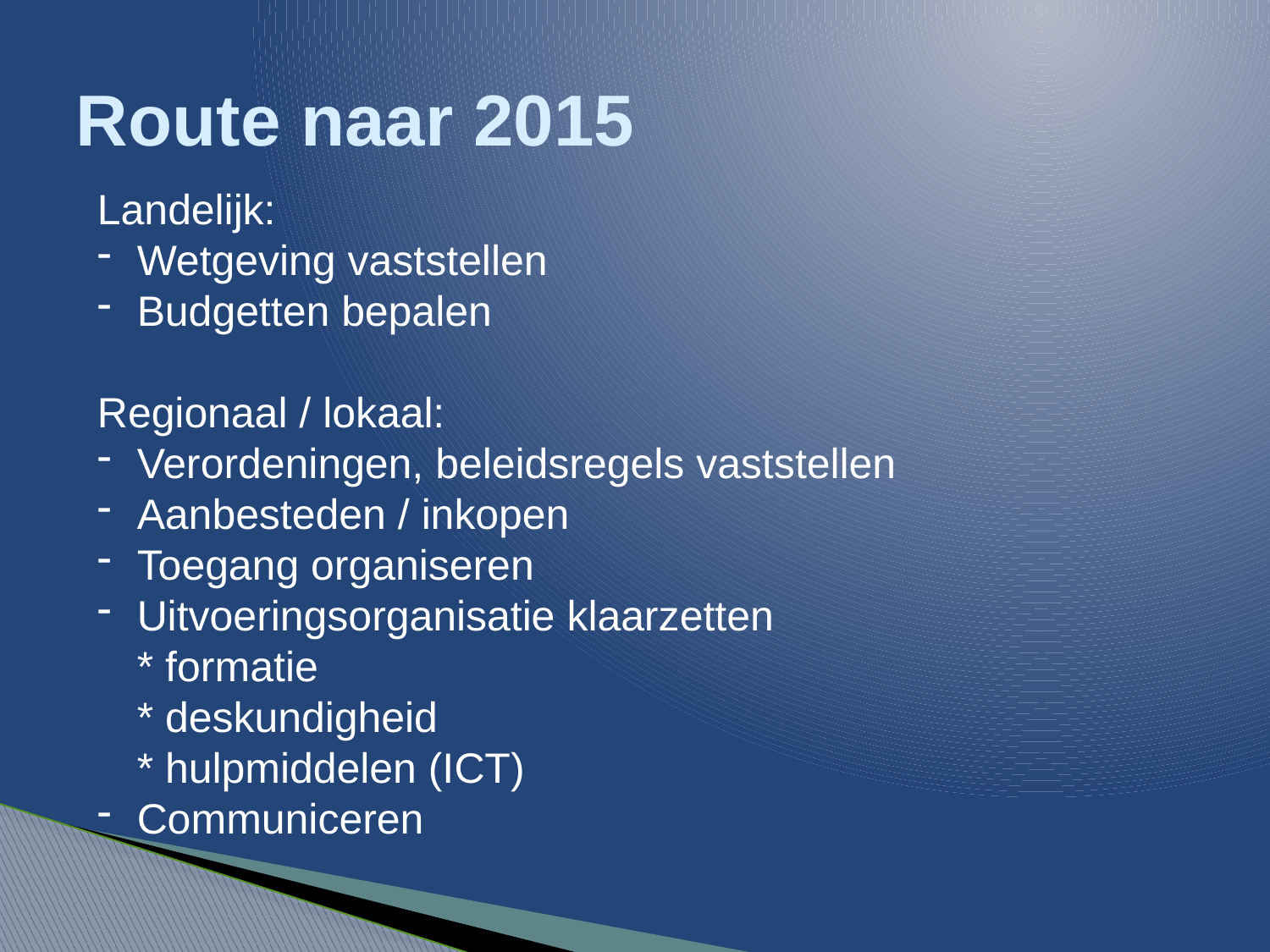

# Route naar 2015
Landelijk:
Wetgeving vaststellen
Budgetten bepalen

Regionaal / lokaal:
Verordeningen, beleidsregels vaststellen
Aanbesteden / inkopen
Toegang organiseren
Uitvoeringsorganisatie klaarzetten
* formatie
* deskundigheid
* hulpmiddelen (ICT)
Communiceren